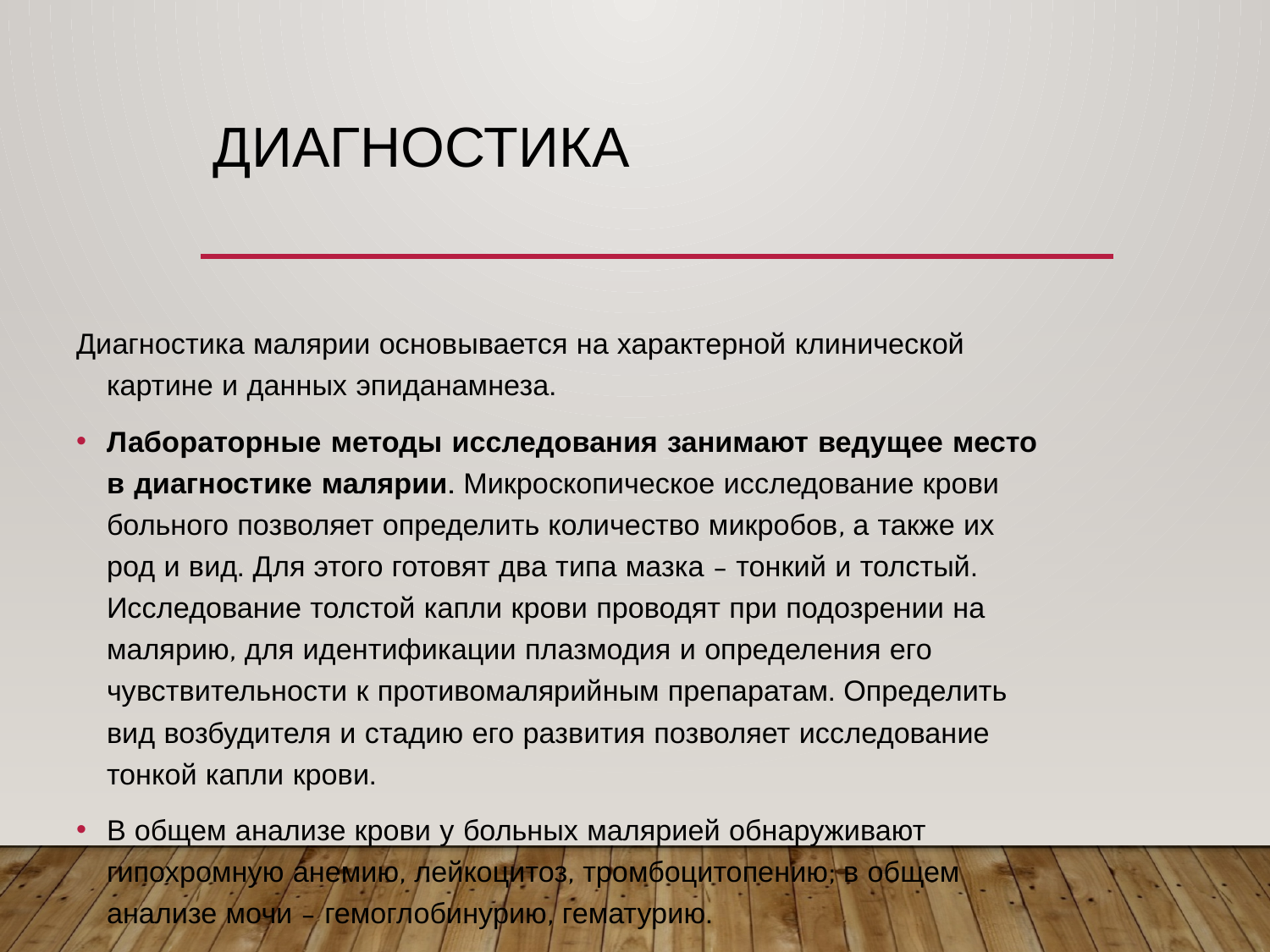

# Диагностика
Диагностика малярии основывается на характерной клинической картине и данных эпиданамнеза.
Лабораторные методы исследования занимают ведущее место в диагностике малярии. Микроскопическое исследование крови больного позволяет определить количество микробов, а также их род и вид. Для этого готовят два типа мазка – тонкий и толстый. Исследование толстой капли крови проводят при подозрении на малярию, для идентификации плазмодия и определения его чувствительности к противомалярийным препаратам. Определить вид возбудителя и стадию его развития позволяет исследование тонкой капли крови.
В общем анализе крови у больных малярией обнаруживают гипохромную анемию, лейкоцитоз, тромбоцитопению; в общем анализе мочи – гемоглобинурию, гематурию.